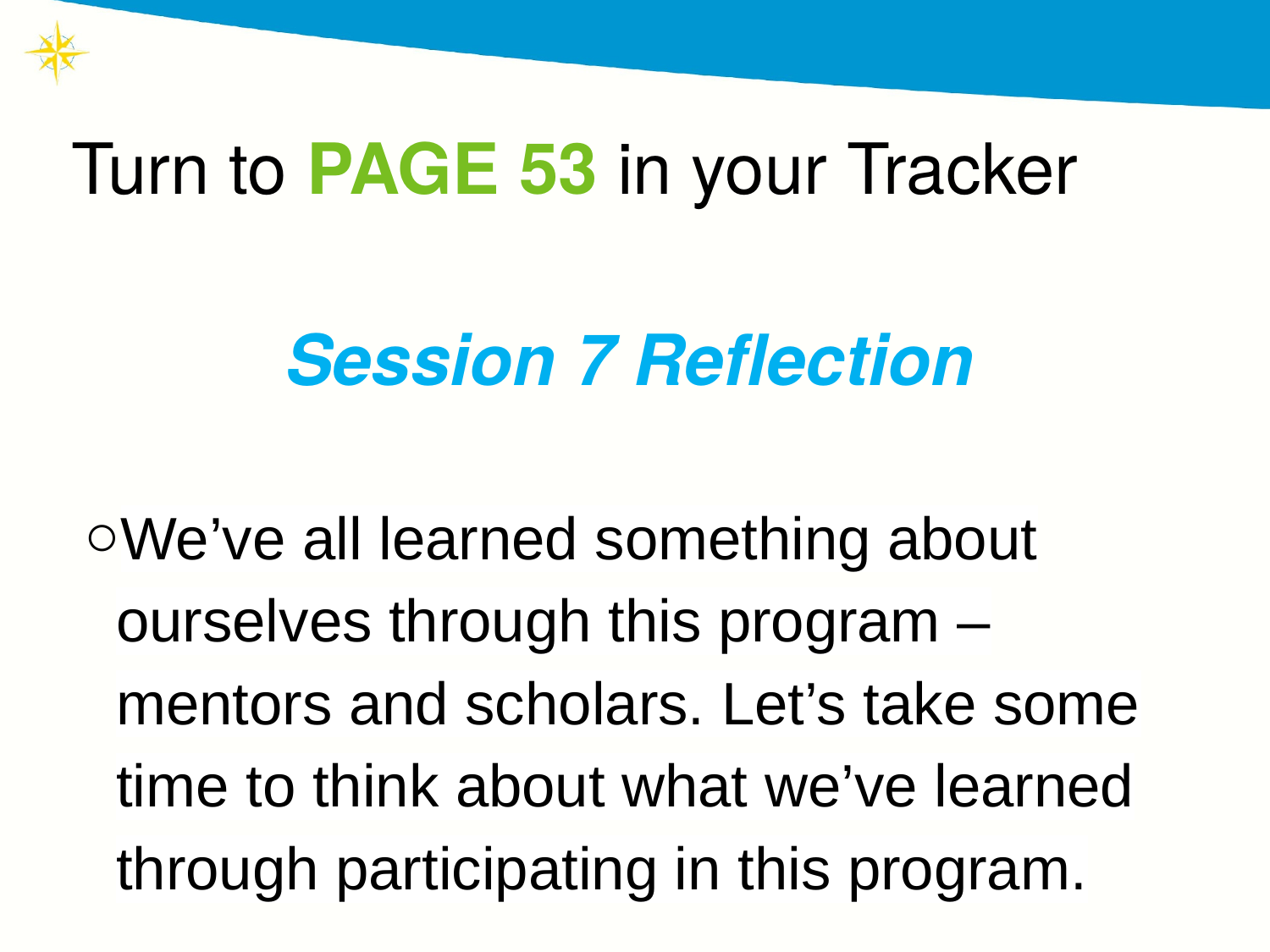

Turn to PAGE 53 in your Tracker

Session 7 Reflection
We’ve all learned something about ourselves through this program – mentors and scholars. Let’s take some time to think about what we’ve learned through participating in this program.